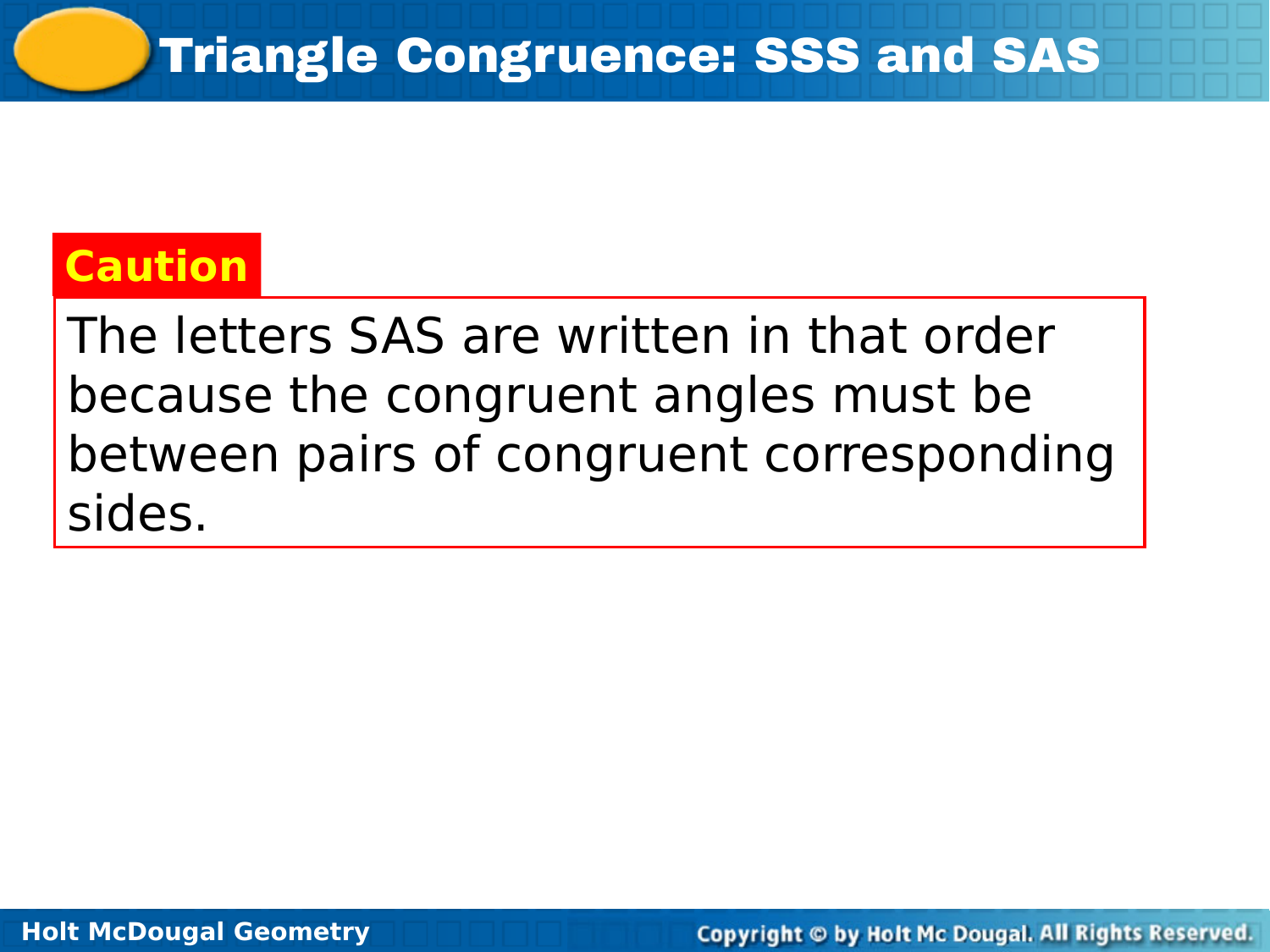

Caution
The letters SAS are written in that order because the congruent angles must be between pairs of congruent corresponding sides.